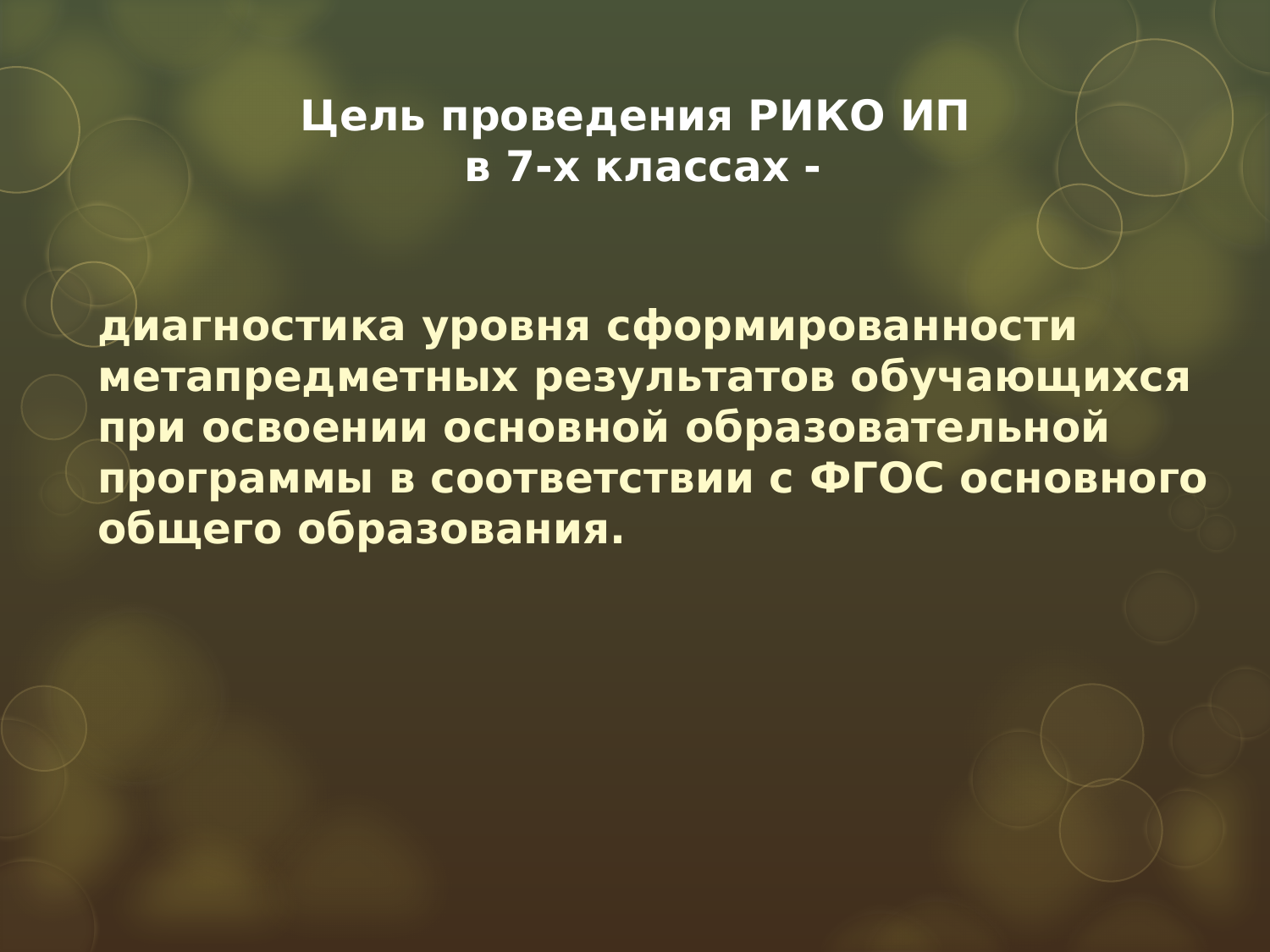

# Цель проведения РИКО ИП в 7-х классах -
диагностика уровня сформированности метапредметных результатов обучающихся при освоении основной образовательной программы в соответствии с ФГОС основного общего образования.